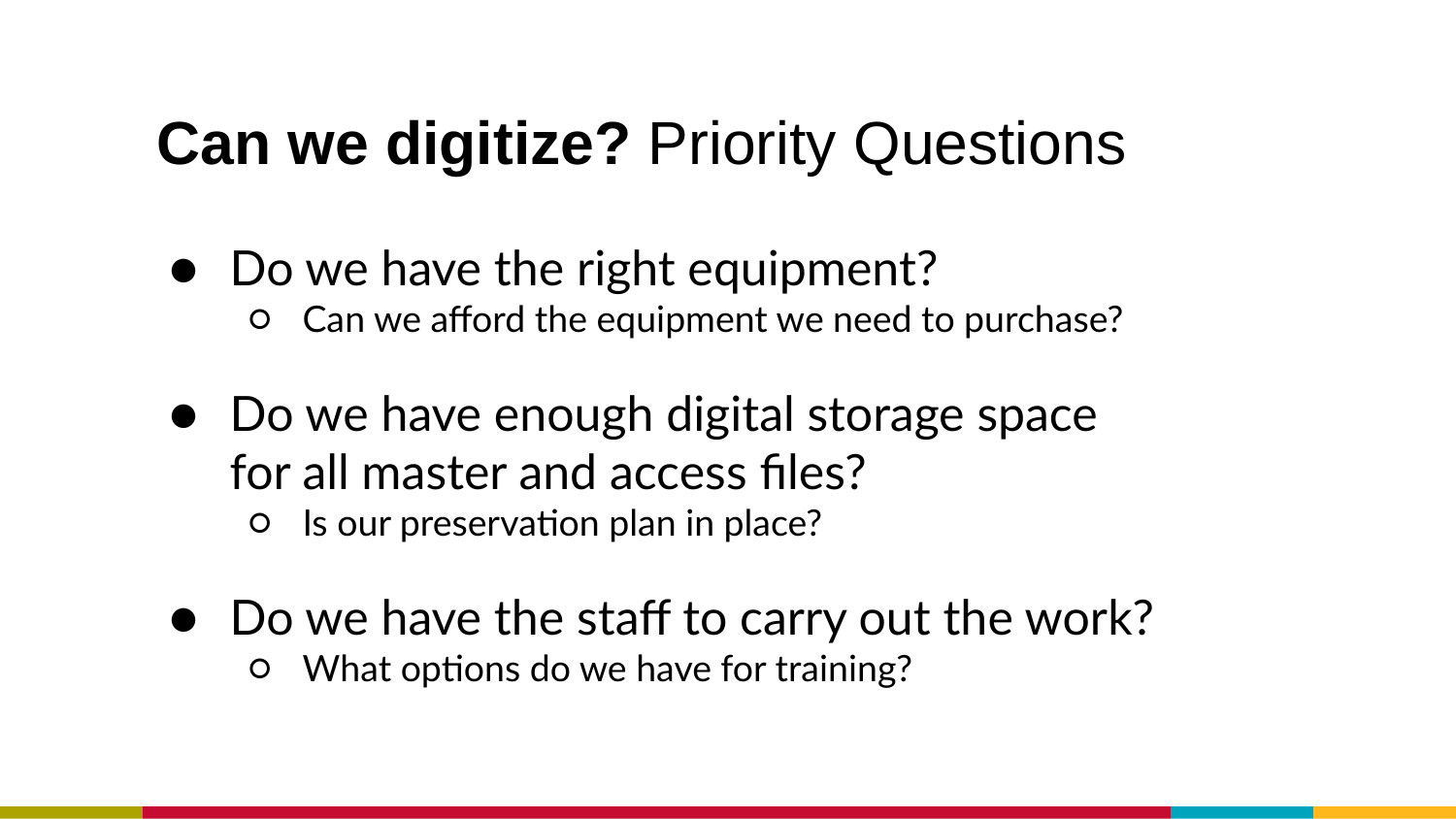

# Can we digitize? Priority Questions
Do we have the right equipment?
Can we afford the equipment we need to purchase?
Do we have enough digital storage space for all master and access files?
Is our preservation plan in place?
Do we have the staff to carry out the work?
What options do we have for training?